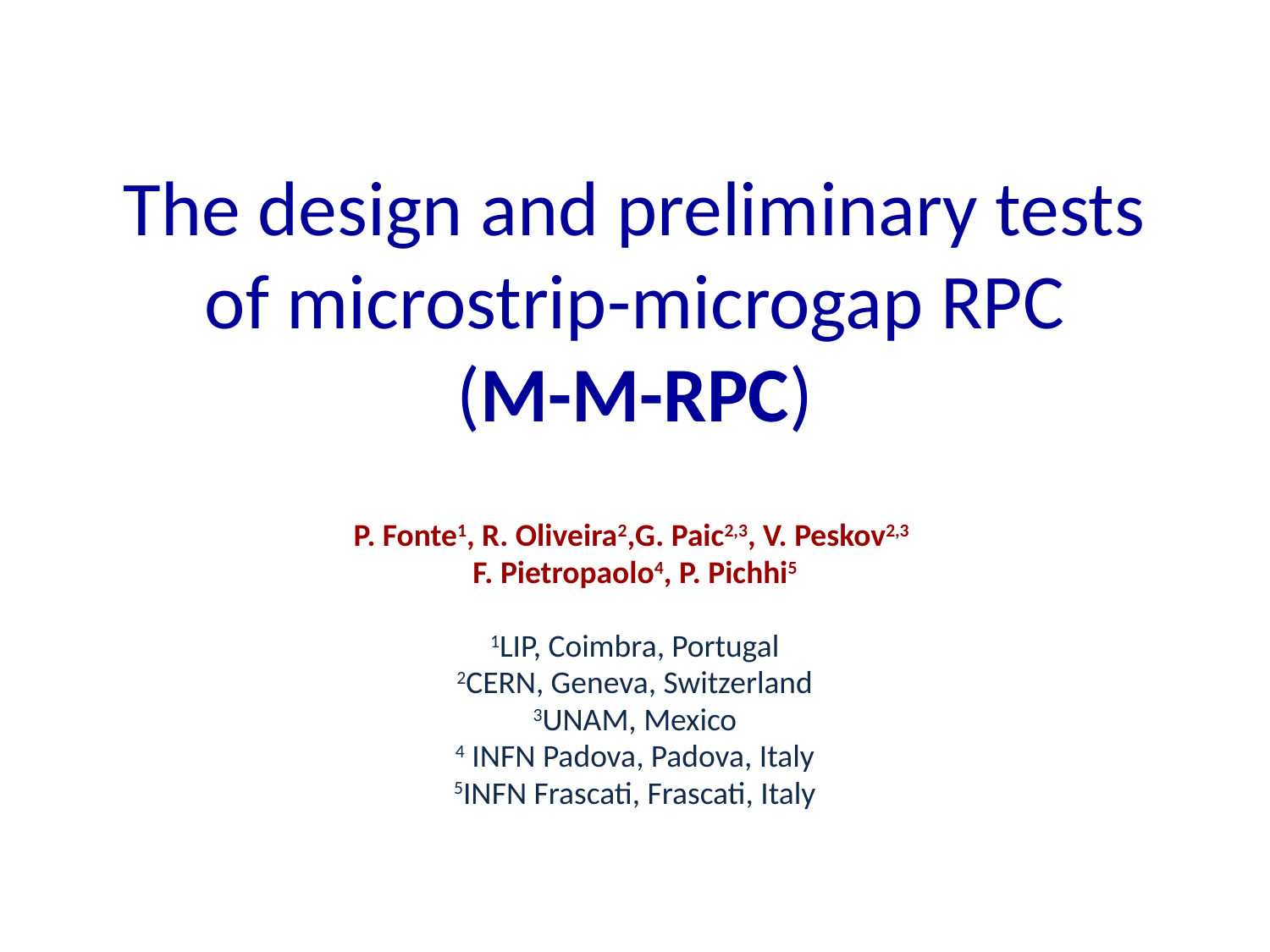

# The design and preliminary tests of microstrip-microgap RPC (M-M-RPC)
P. Fonte1, R. Oliveira2,G. Paic2,3, V. Peskov2,3
F. Pietropaolo4, P. Pichhi5

1LIP, Coimbra, Portugal
2CERN, Geneva, Switzerland
3UNAM, Mexico
4 INFN Padova, Padova, Italy
5INFN Frascati, Frascati, Italy